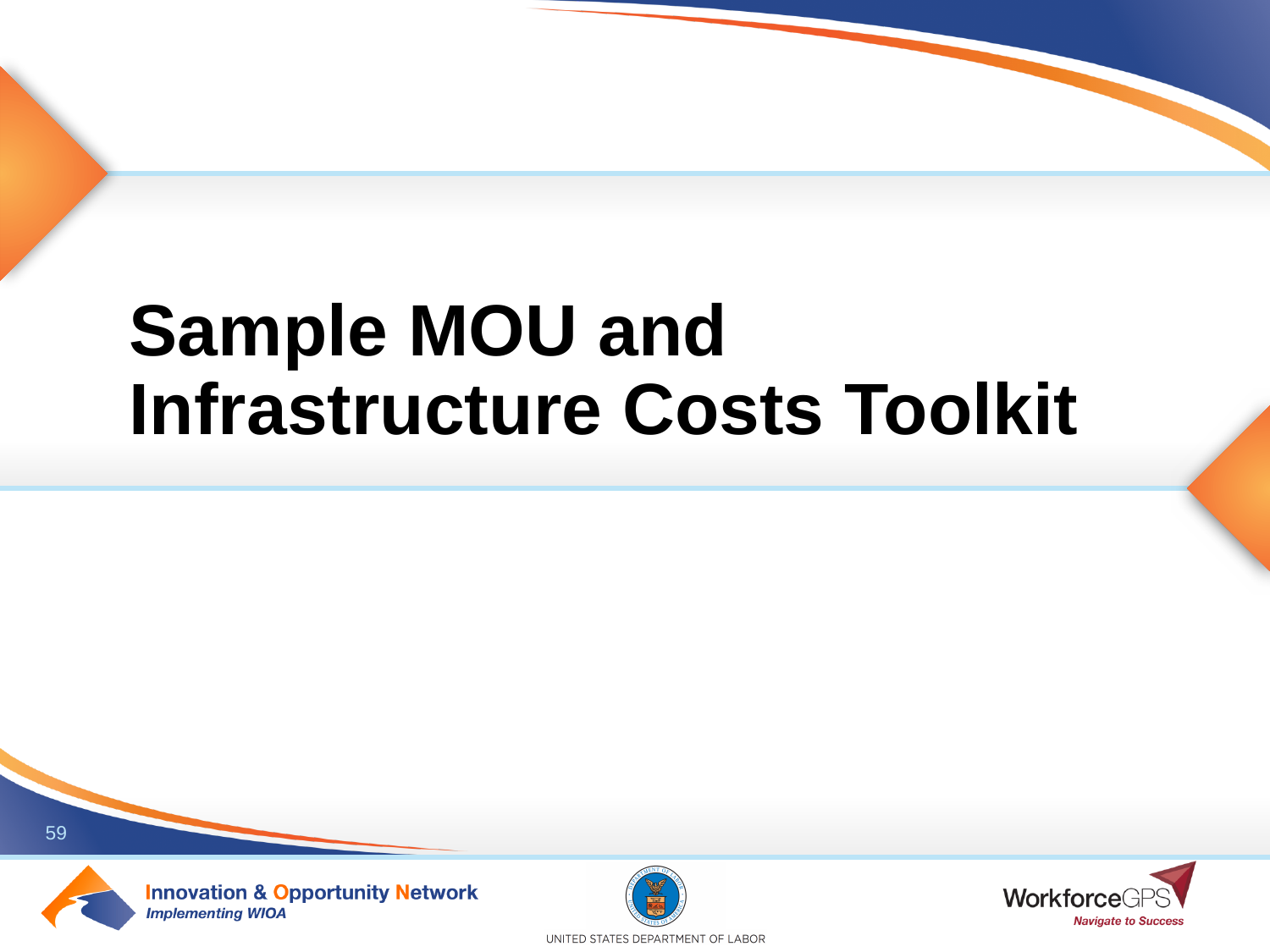

# Sample MOU and Infrastructure Costs Toolkit